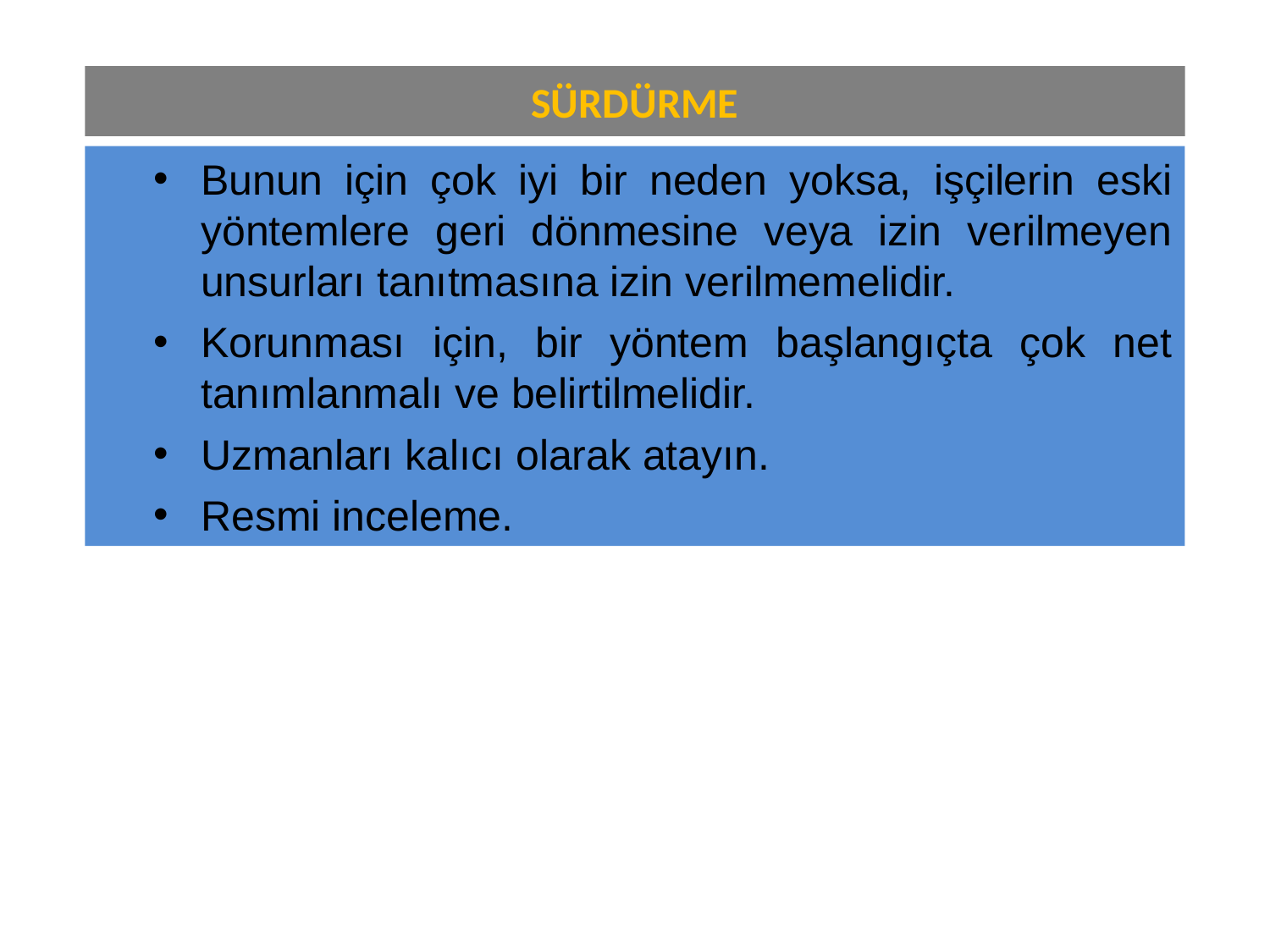

# SÜRDÜRME
Bunun için çok iyi bir neden yoksa, işçilerin eski yöntemlere geri dönmesine veya izin verilmeyen unsurları tanıtmasına izin verilmemelidir.
Korunması için, bir yöntem başlangıçta çok net tanımlanmalı ve belirtilmelidir.
Uzmanları kalıcı olarak atayın.
Resmi inceleme.